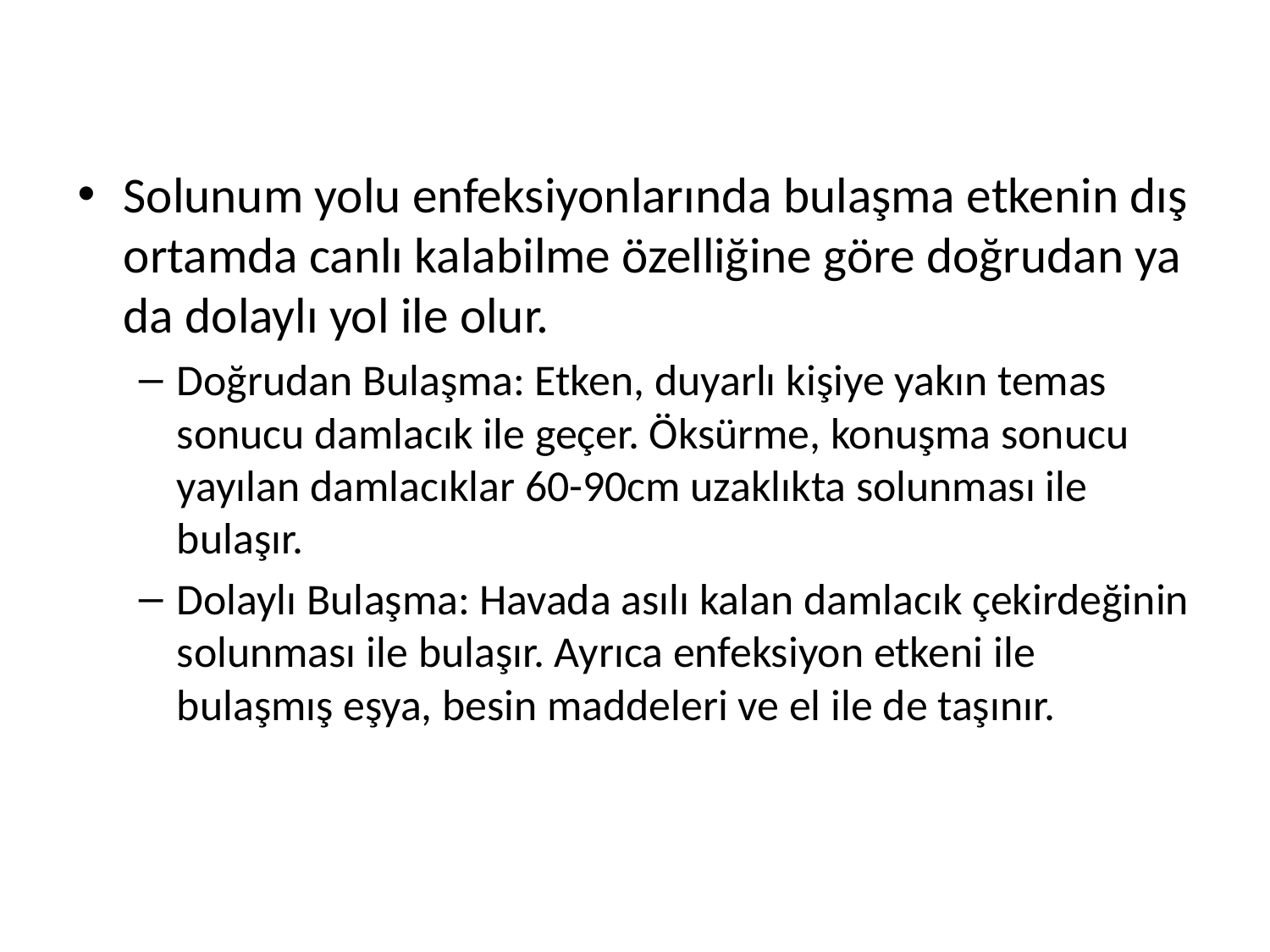

Solunum yolu enfeksiyonlarında bulaşma etkenin dış ortamda canlı kalabilme özelliğine göre doğrudan ya da dolaylı yol ile olur.
Doğrudan Bulaşma: Etken, duyarlı kişiye yakın temas sonucu damlacık ile geçer. Öksürme, konuşma sonucu yayılan damlacıklar 60-90cm uzaklıkta solunması ile bulaşır.
Dolaylı Bulaşma: Havada asılı kalan damlacık çekirdeğinin solunması ile bulaşır. Ayrıca enfeksiyon etkeni ile bulaşmış eşya, besin maddeleri ve el ile de taşınır.